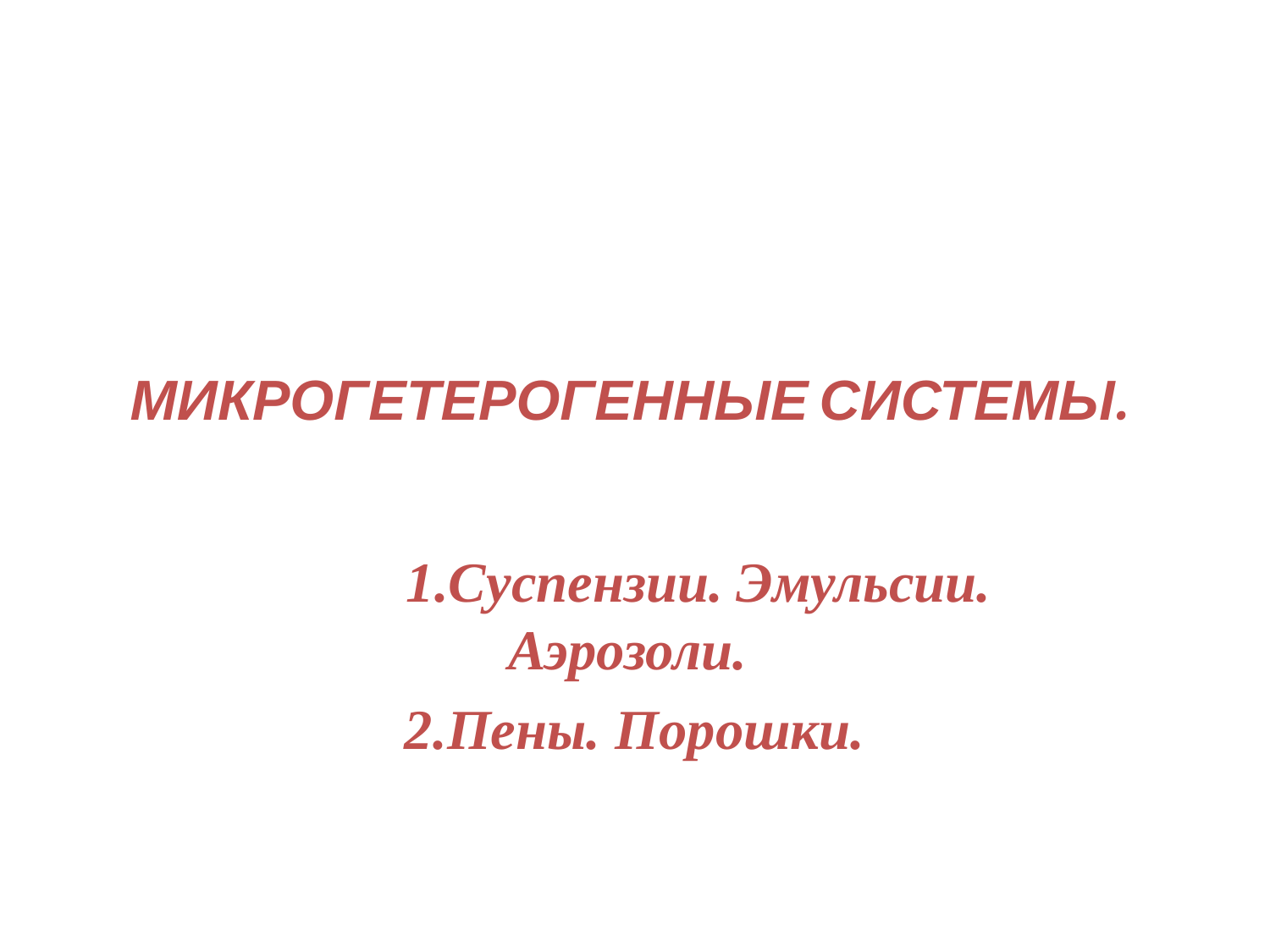

# МИКРОГЕТЕРОГЕННЫЕ СИСТЕМЫ.
         1.Суспензии. Эмульсии. Аэрозоли.
2.Пены. Порошки.